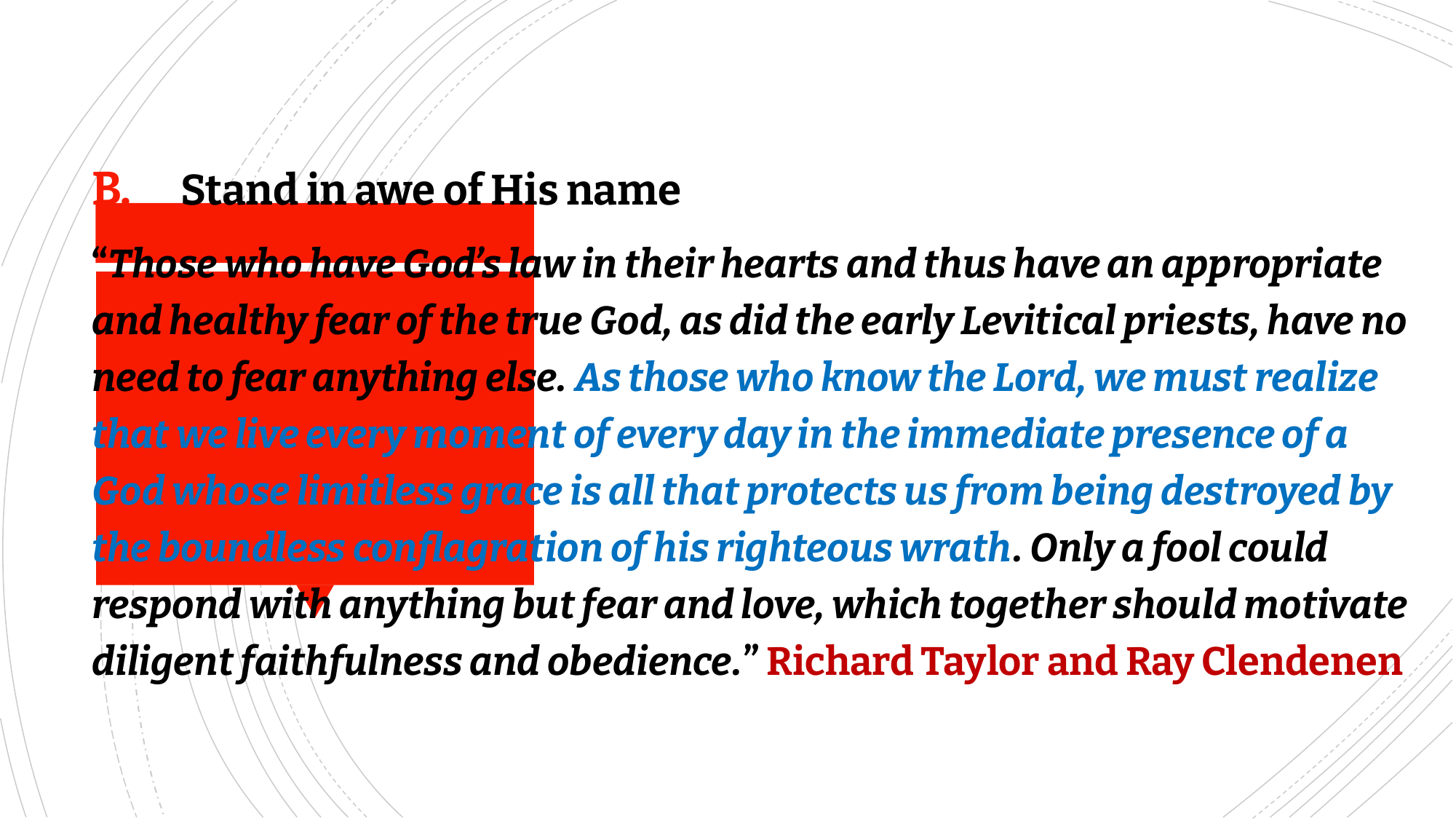

Stand in awe of His name
“Those who have God’s law in their hearts and thus have an appropriate and healthy fear of the true God, as did the early Levitical priests, have no need to fear anything else. As those who know the Lord, we must realize that we live every moment of every day in the immediate presence of a God whose limitless grace is all that protects us from being destroyed by the boundless conflagration of his righteous wrath. Only a fool could respond with anything but fear and love, which together should motivate diligent faithfulness and obedience.” Richard Taylor and Ray Clendenen